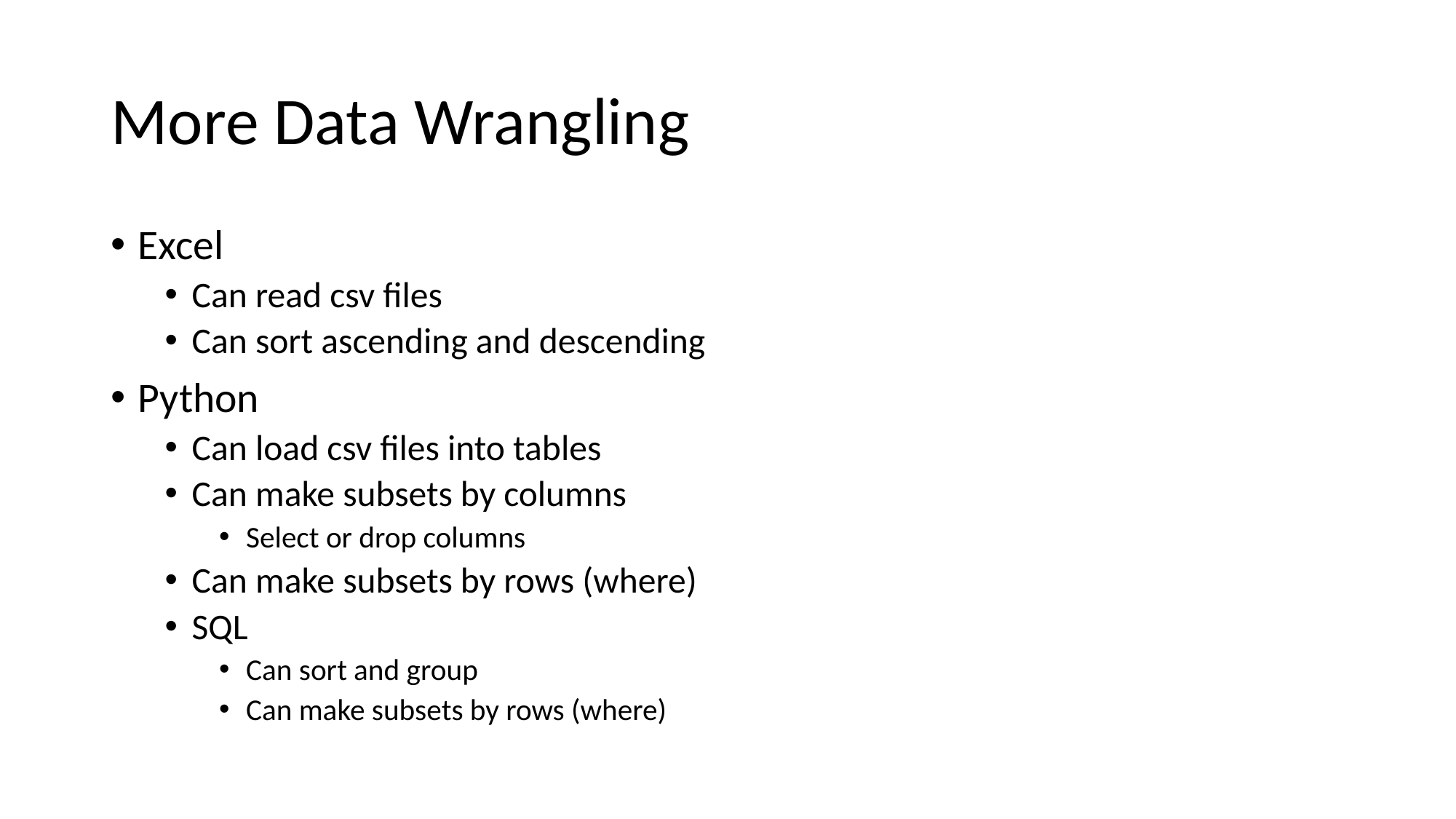

# More Data Wrangling
Excel
Can read csv files
Can sort ascending and descending
Python
Can load csv files into tables
Can make subsets by columns
Select or drop columns
Can make subsets by rows (where)
SQL
Can sort and group
Can make subsets by rows (where)